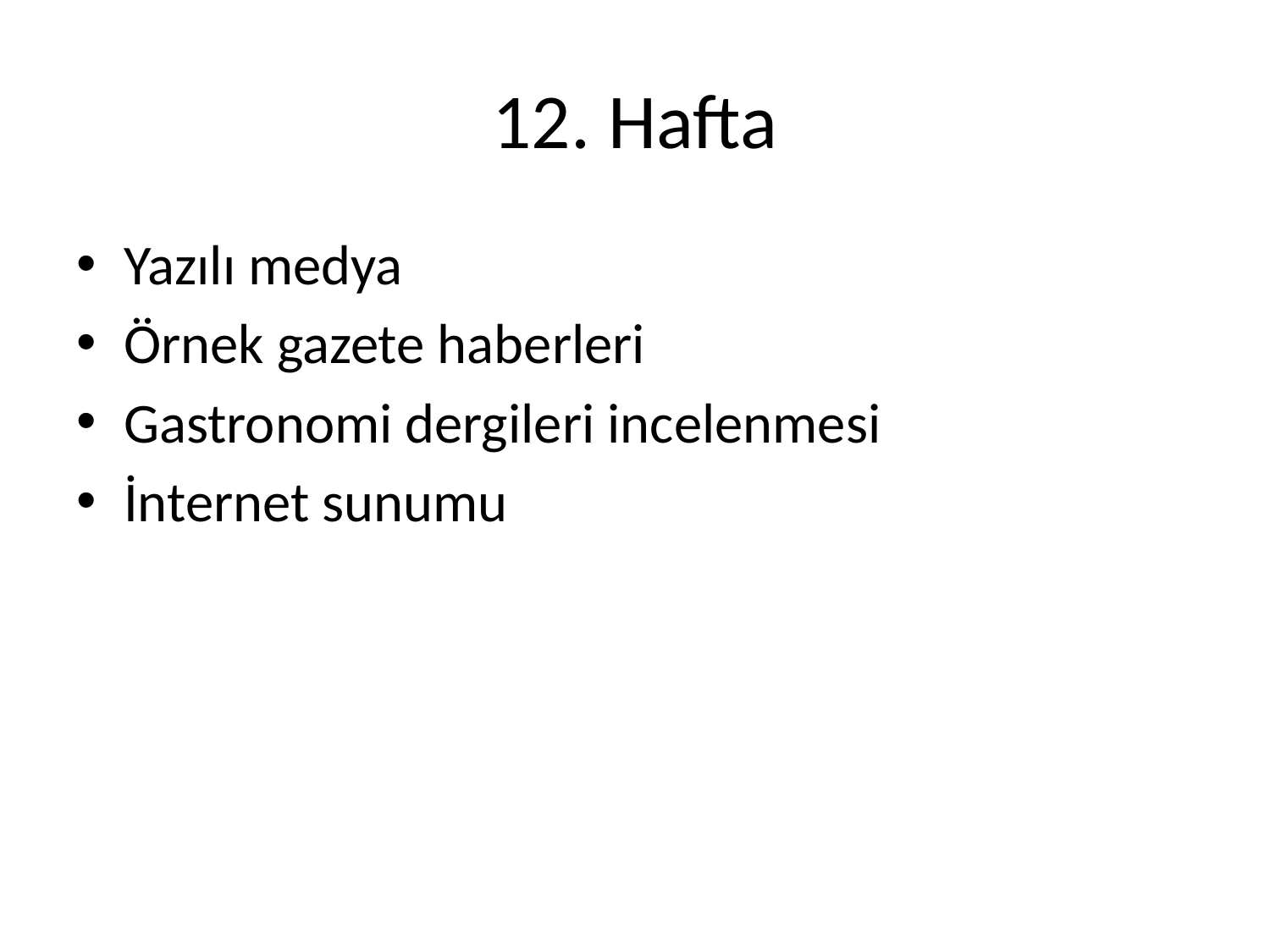

# 12. Hafta
Yazılı medya
Örnek gazete haberleri
Gastronomi dergileri incelenmesi
İnternet sunumu